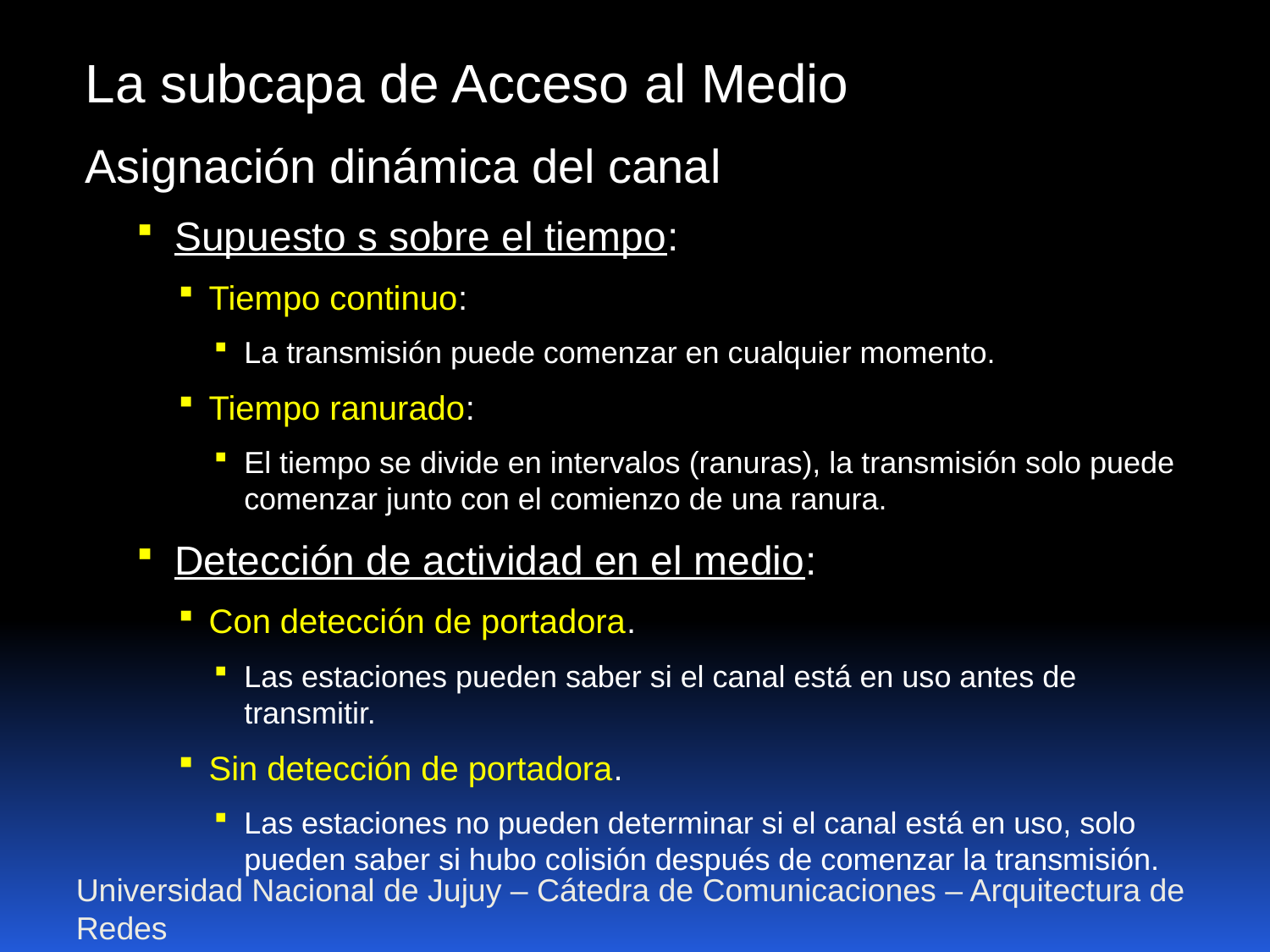

La subcapa de Acceso al Medio
Asignación dinámica del canal
Supuesto s sobre el tiempo:
Tiempo continuo:
La transmisión puede comenzar en cualquier momento.
Tiempo ranurado:
El tiempo se divide en intervalos (ranuras), la transmisión solo puede comenzar junto con el comienzo de una ranura.
Detección de actividad en el medio:
Con detección de portadora.
Las estaciones pueden saber si el canal está en uso antes de transmitir.
Sin detección de portadora.
Las estaciones no pueden determinar si el canal está en uso, solo pueden saber si hubo colisión después de comenzar la transmisión.

Universidad Nacional de Jujuy – Cátedra de Comunicaciones – Arquitectura de Redes